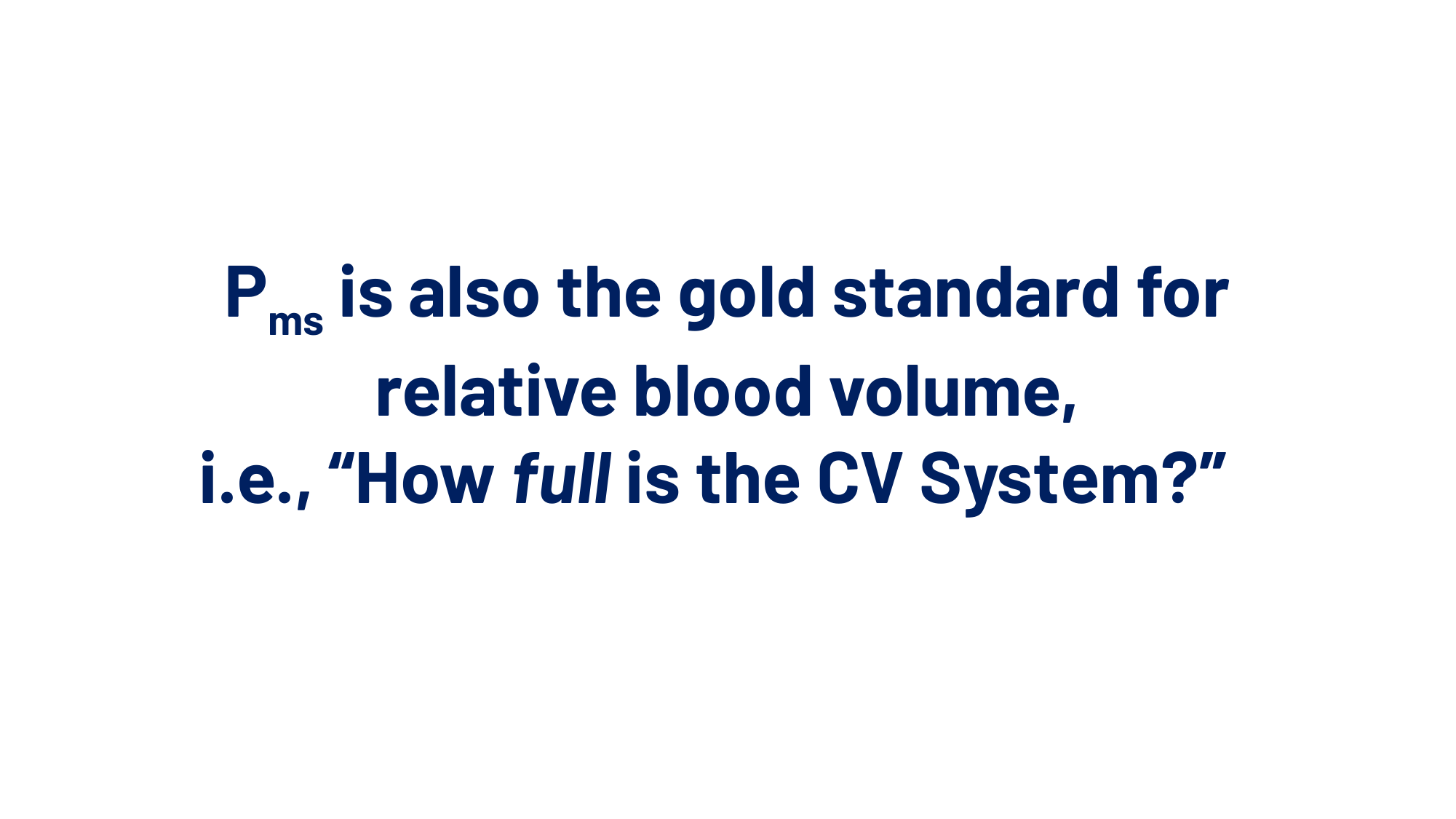

Pms is also the gold standard for
relative blood volume,
i.e., “How full is the CV System?”